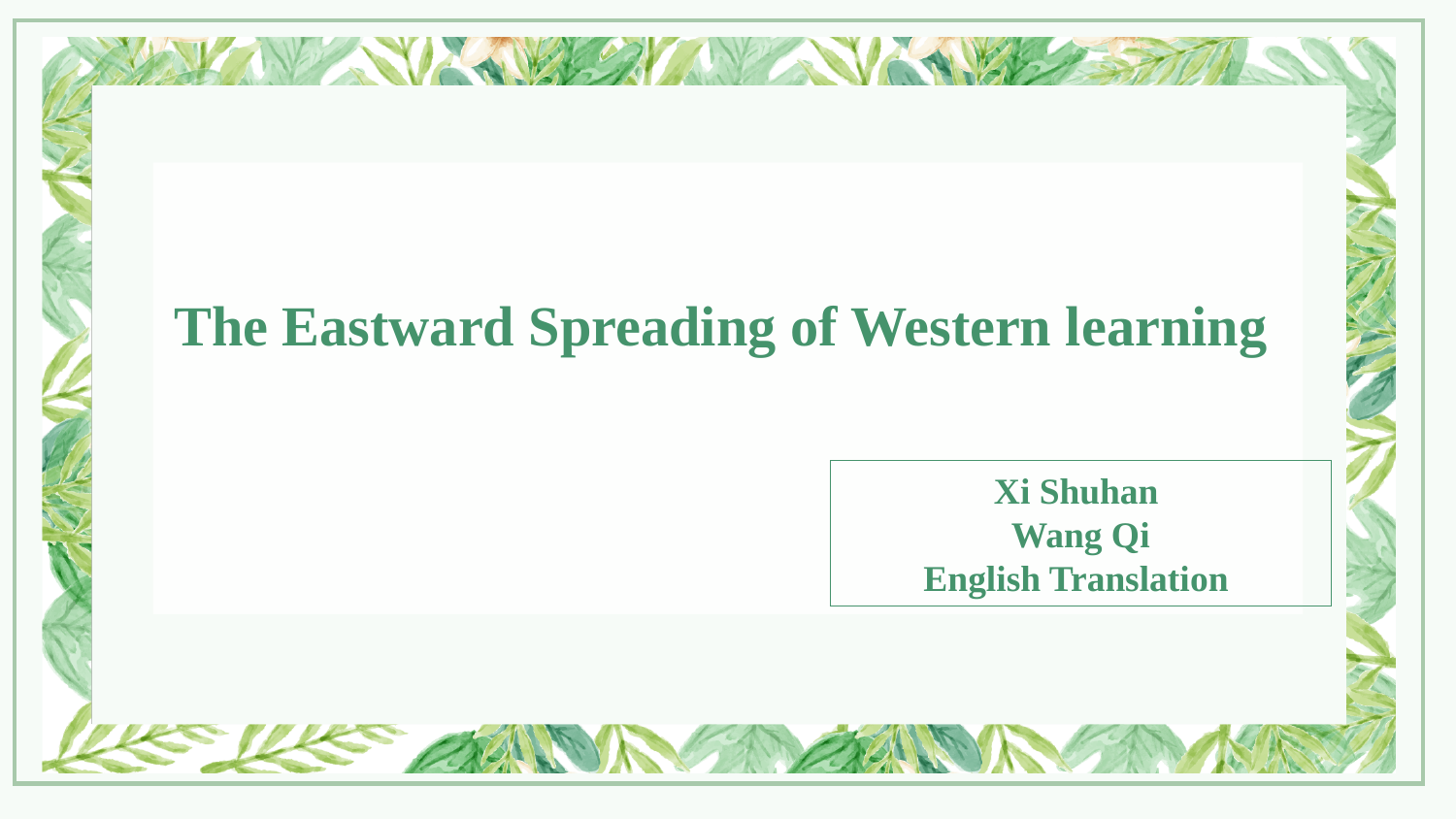

The Eastward Spreading of Western learning
Xi Shuhan
Wang Qi
English Translation